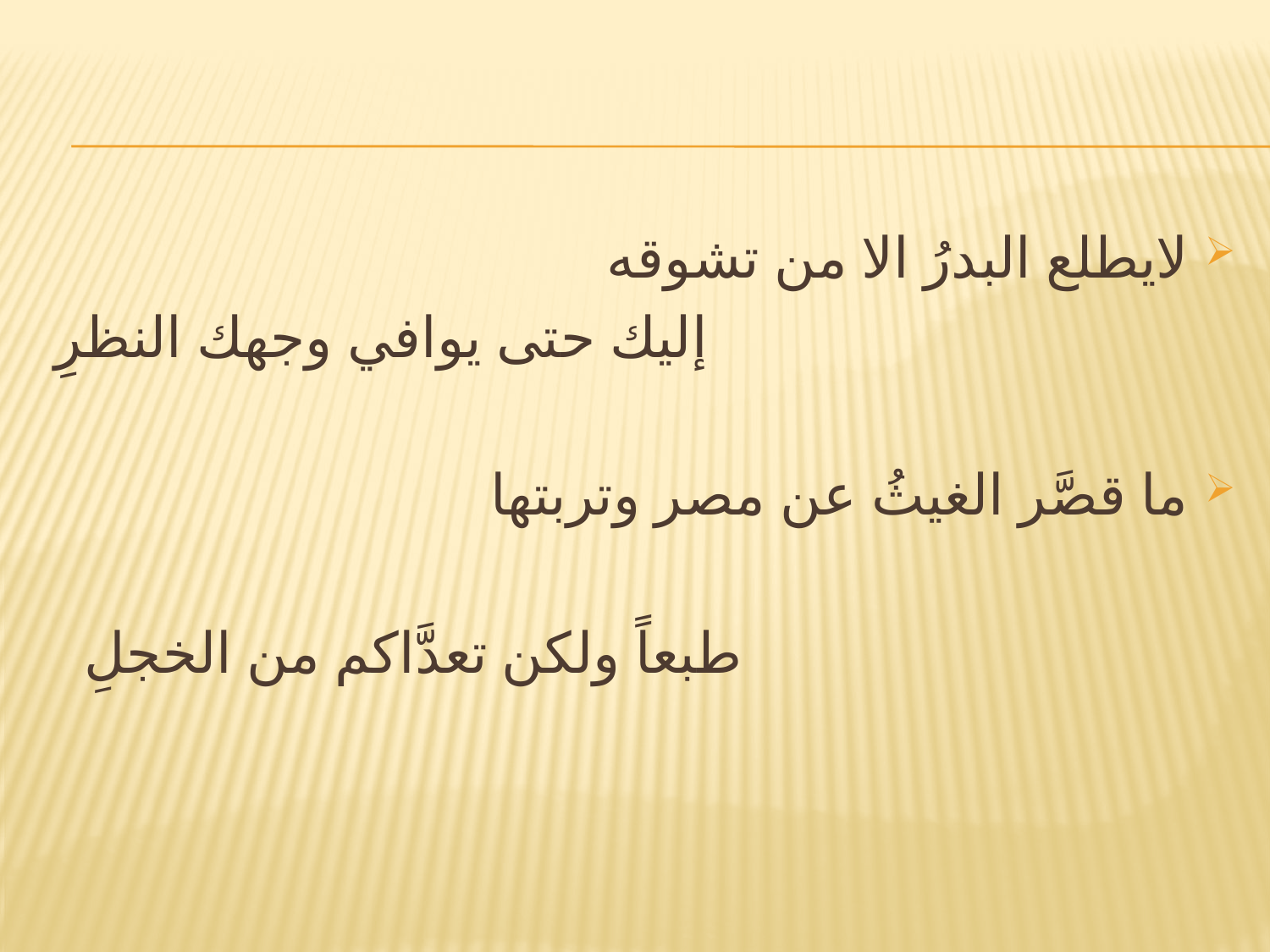

#
لايطلع البدرُ الا من تشوقه
إليك حتى يوافي وجهك النظرِ

ما قصَّر الغيثُ عن مصر وتربتها

طبعاً ولكن تعدَّاكم من الخجلِ